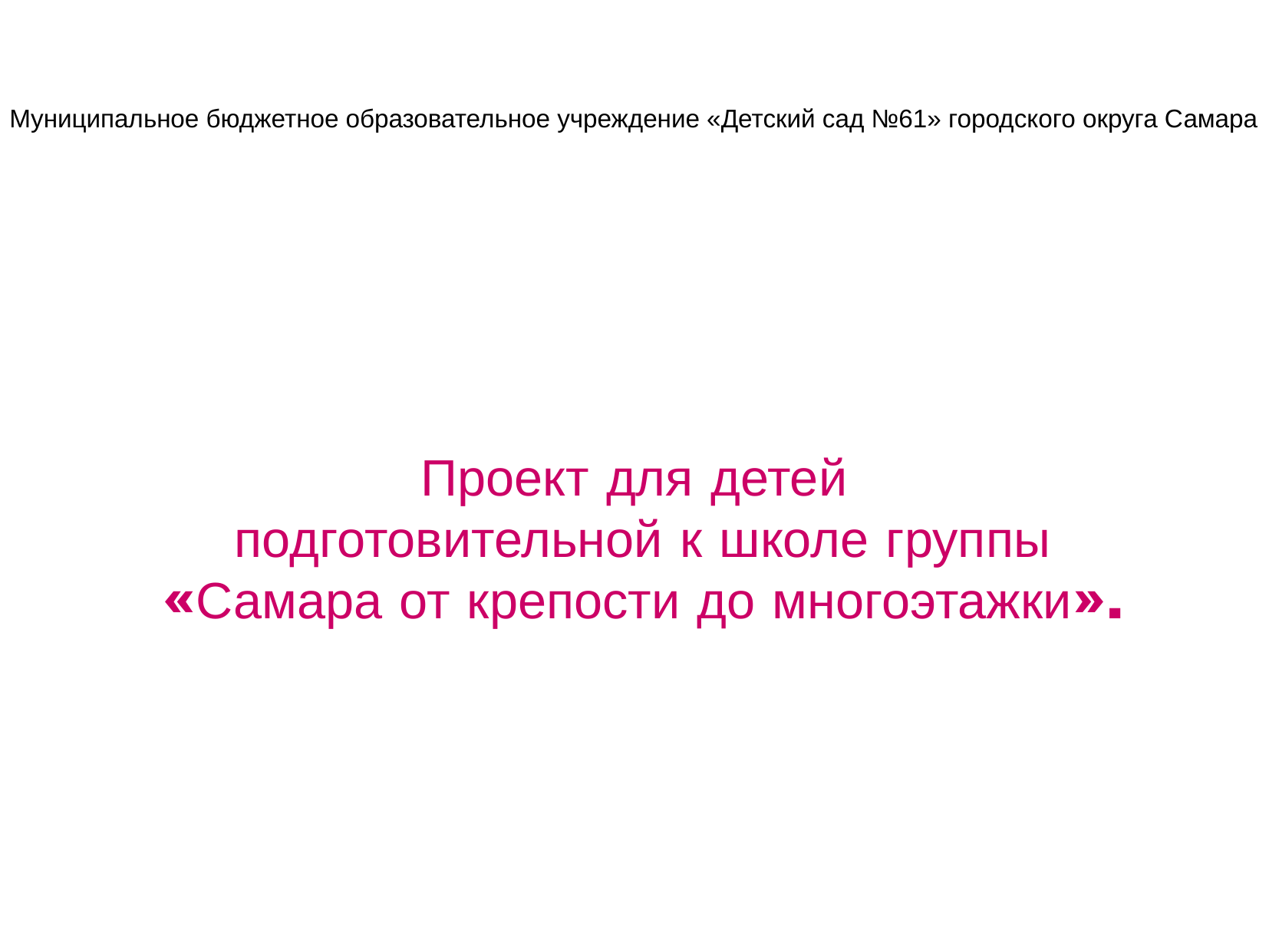

Муниципальное бюджетное образовательное учреждение «Детский сад №61» городского округа Самара
Проект для детей
 подготовительной к школе группы
 «Самара от крепости до многоэтажки».